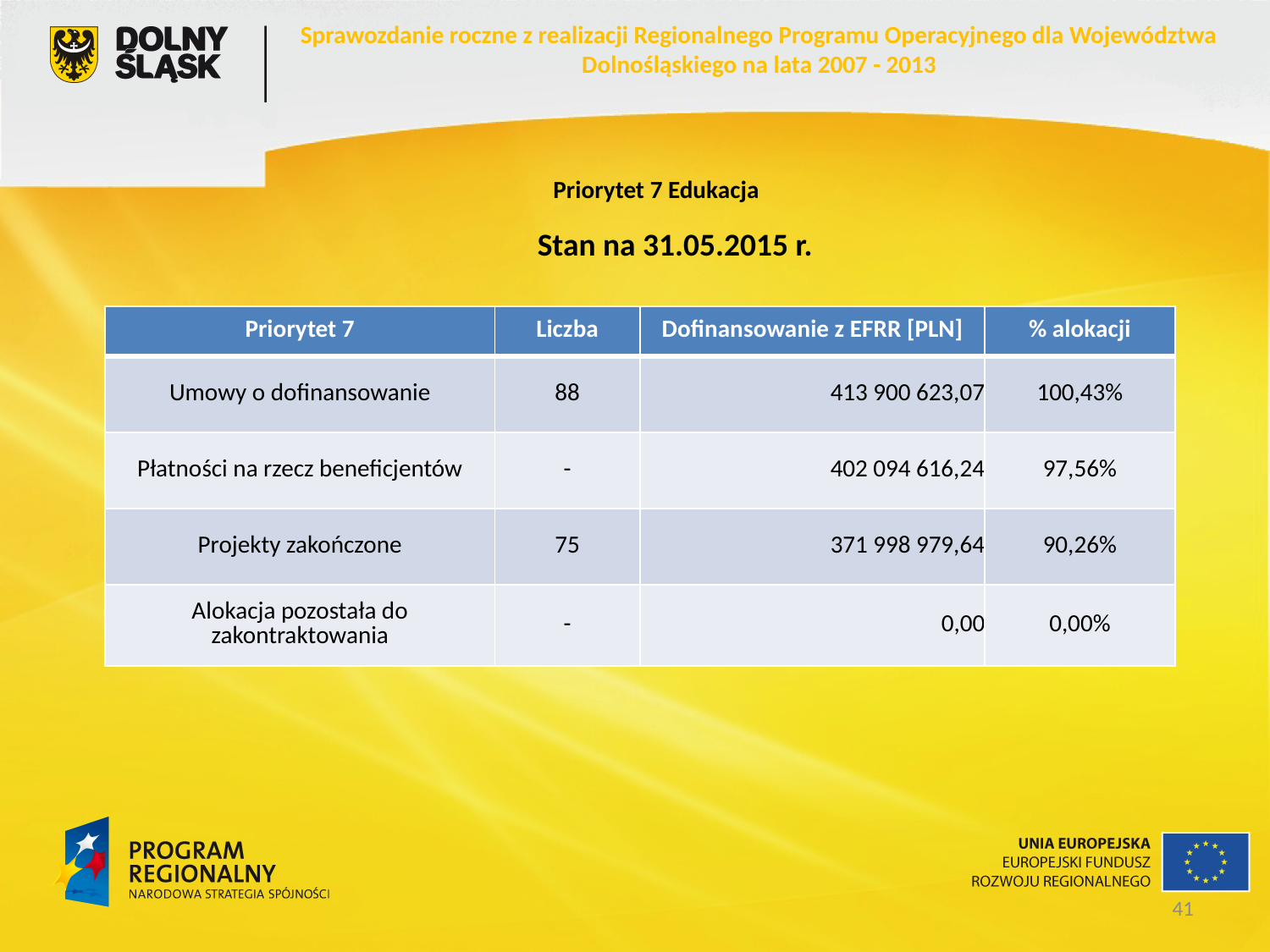

Sprawozdanie roczne z realizacji Regionalnego Programu Operacyjnego dla Województwa Dolnośląskiego na lata 2007 - 2013

Priorytet 7 Edukacja
Stan na 31.05.2015 r.
| Priorytet 7 | Liczba | Dofinansowanie z EFRR [PLN] | % alokacji |
| --- | --- | --- | --- |
| Umowy o dofinansowanie | 88 | 413 900 623,07 | 100,43% |
| Płatności na rzecz beneficjentów | - | 402 094 616,24 | 97,56% |
| Projekty zakończone | 75 | 371 998 979,64 | 90,26% |
| Alokacja pozostała do zakontraktowania | - | 0,00 | 0,00% |
41